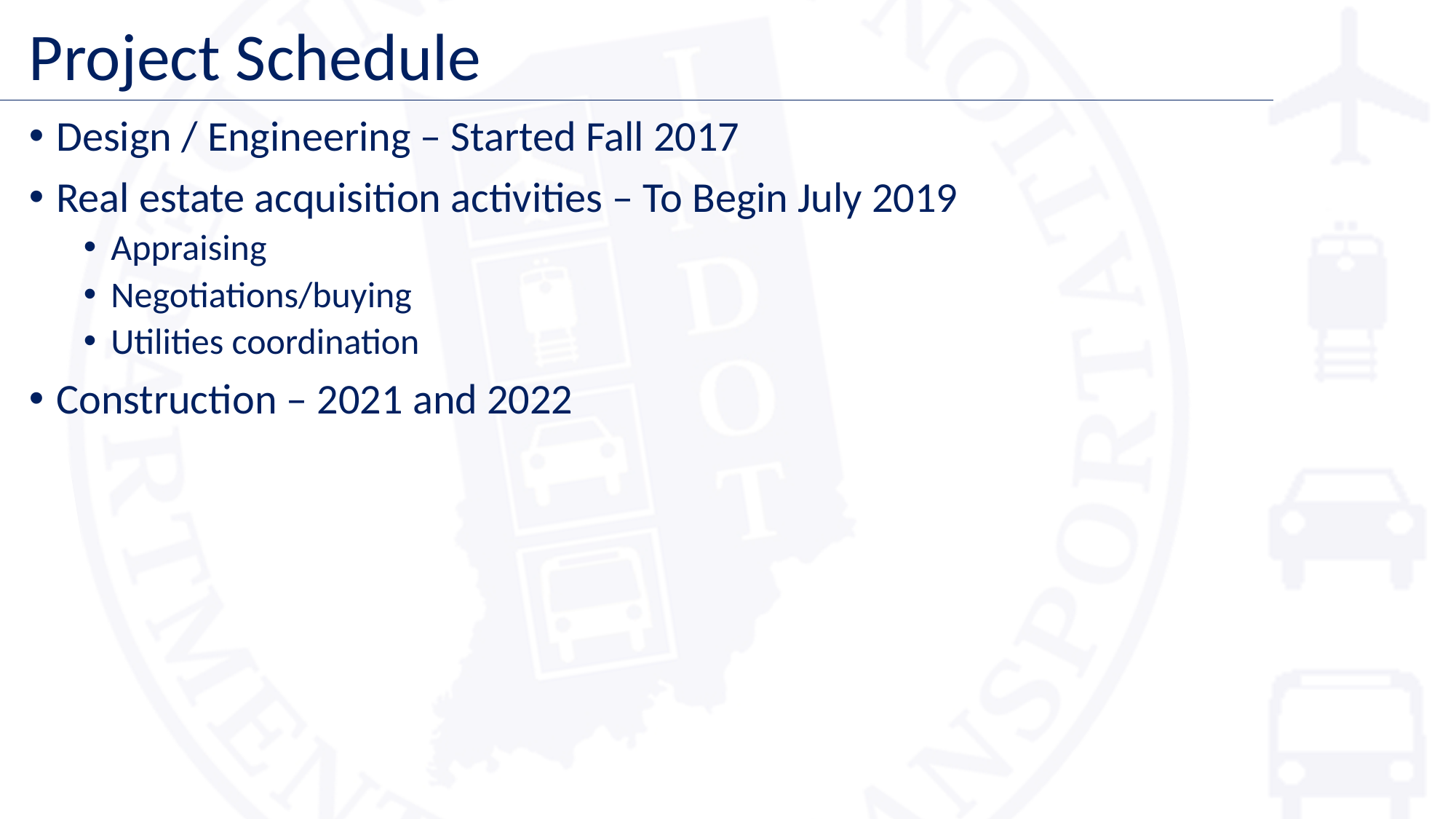

# Project Schedule
Design / Engineering – Started Fall 2017
Real estate acquisition activities – To Begin July 2019
Appraising
Negotiations/buying
Utilities coordination
Construction – 2021 and 2022